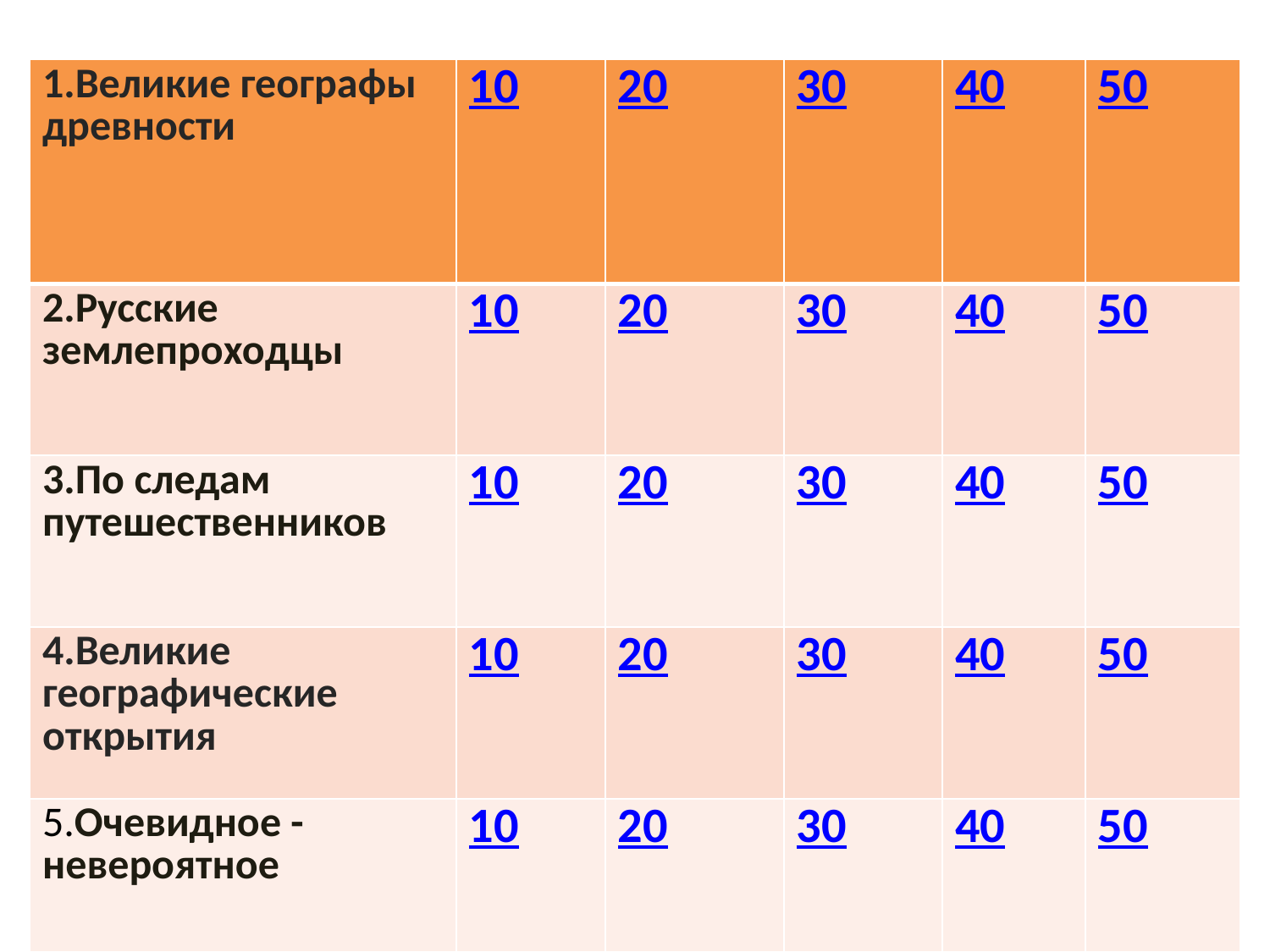

#
| 1.Великие географы древности | 10 | 20 | 30 | 40 | 50 |
| --- | --- | --- | --- | --- | --- |
| 2.Русские землепроходцы | 10 | 20 | 30 | 40 | 50 |
| 3.По следам путешественников | 10 | 20 | 30 | 40 | 50 |
| 4.Великие географические открытия | 10 | 20 | 30 | 40 | 50 |
| 5.Очевидное -невероятное | 10 | 20 | 30 | 40 | 50 |